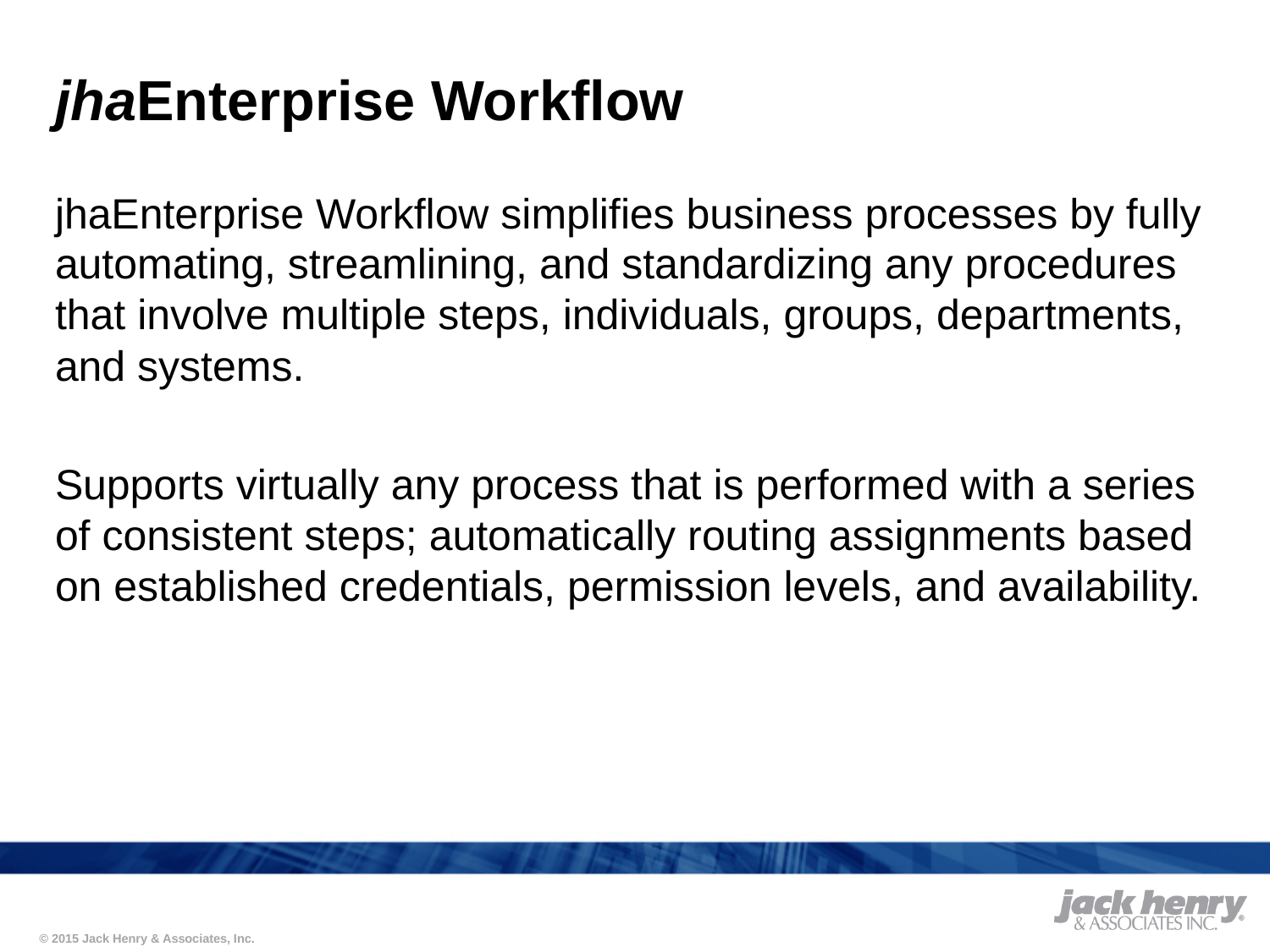

# jhaEnterprise Workflow
jhaEnterprise Workflow simplifies business processes by fully automating, streamlining, and standardizing any procedures that involve multiple steps, individuals, groups, departments, and systems.

Supports virtually any process that is performed with a series of consistent steps; automatically routing assignments based on established credentials, permission levels, and availability.